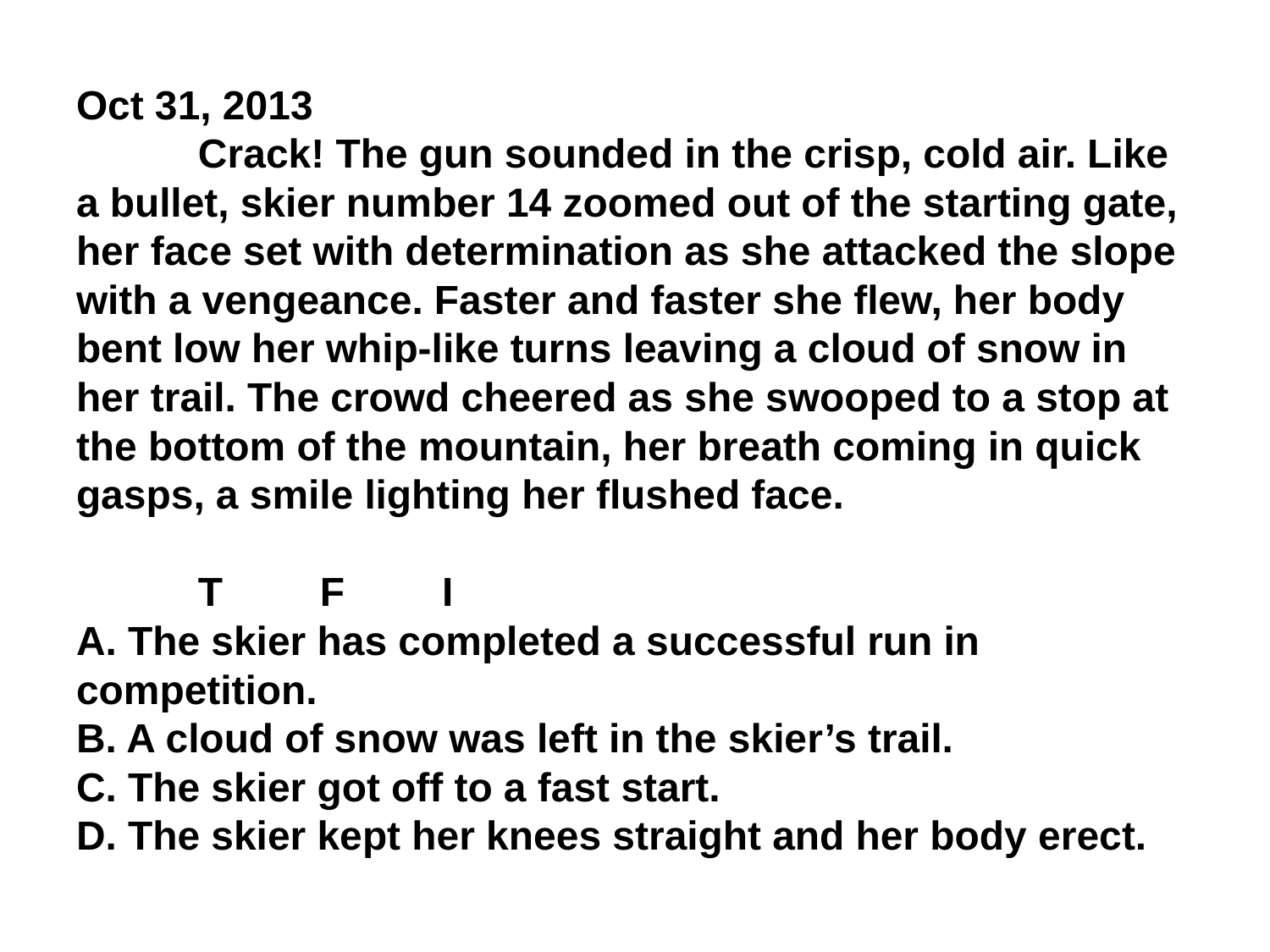

# Oct 31, 2013 Crack! The gun sounded in the crisp, cold air. Like a bullet, skier number 14 zoomed out of the starting gate, her face set with determination as she attacked the slope with a vengeance. Faster and faster she flew, her body bent low her whip-like turns leaving a cloud of snow in her trail. The crowd cheered as she swooped to a stop at the bottom of the mountain, her breath coming in quick gasps, a smile lighting her flushed face. T	F	I A. The skier has completed a successful run in competition. B. A cloud of snow was left in the skier’s trail. C. The skier got off to a fast start. D. The skier kept her knees straight and her body erect.